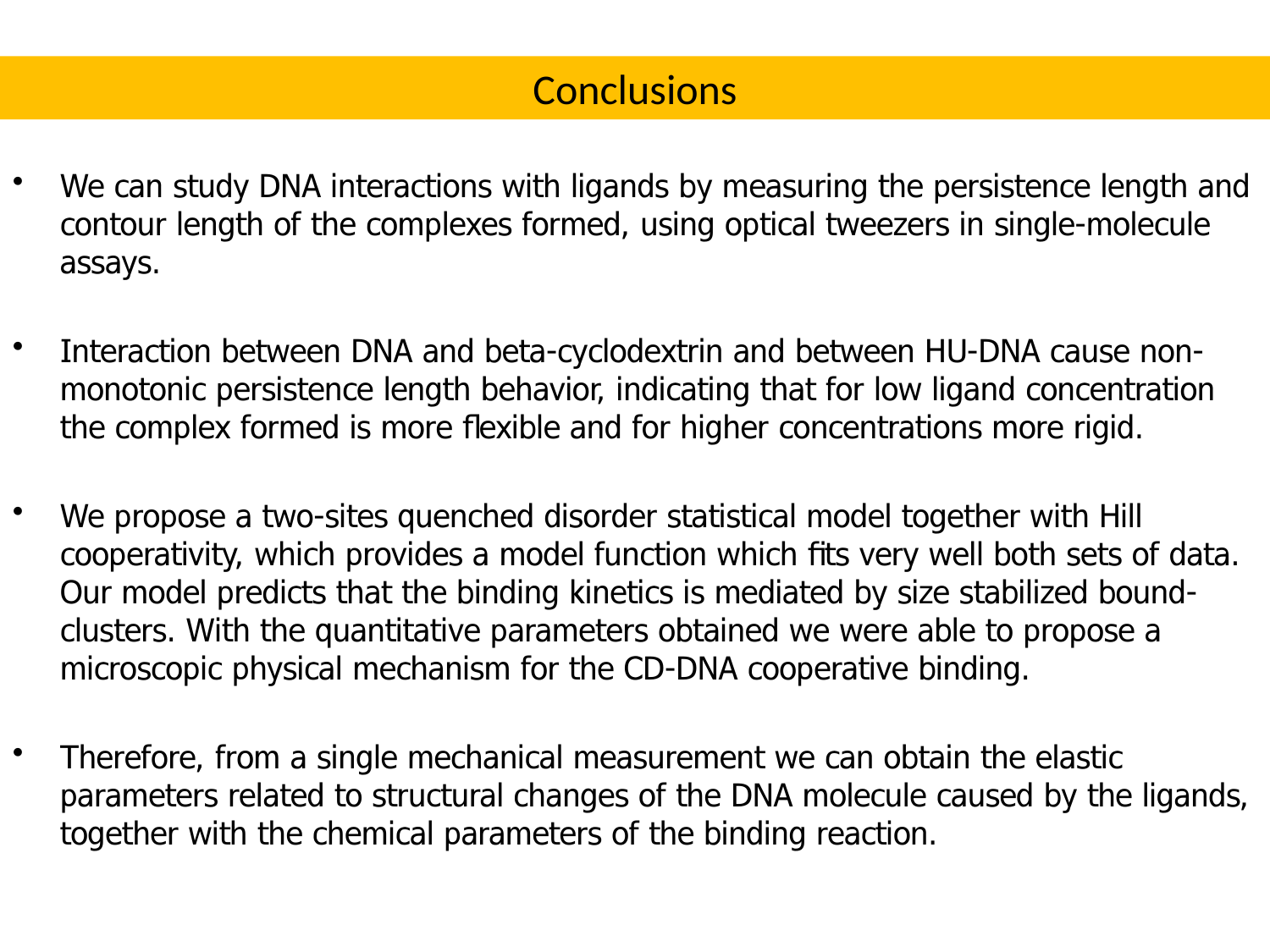

Conclusions
We can study DNA interactions with ligands by measuring the persistence length and contour length of the complexes formed, using optical tweezers in single-molecule assays.

Interaction between DNA and beta-cyclodextrin and between HU-DNA cause non-monotonic persistence length behavior, indicating that for low ligand concentration the complex formed is more flexible and for higher concentrations more rigid.

We propose a two-sites quenched disorder statistical model together with Hill cooperativity, which provides a model function which fits very well both sets of data. Our model predicts that the binding kinetics is mediated by size stabilized bound-clusters. With the quantitative parameters obtained we were able to propose a microscopic physical mechanism for the CD-DNA cooperative binding.

Therefore, from a single mechanical measurement we can obtain the elastic parameters related to structural changes of the DNA molecule caused by the ligands, together with the chemical parameters of the binding reaction.